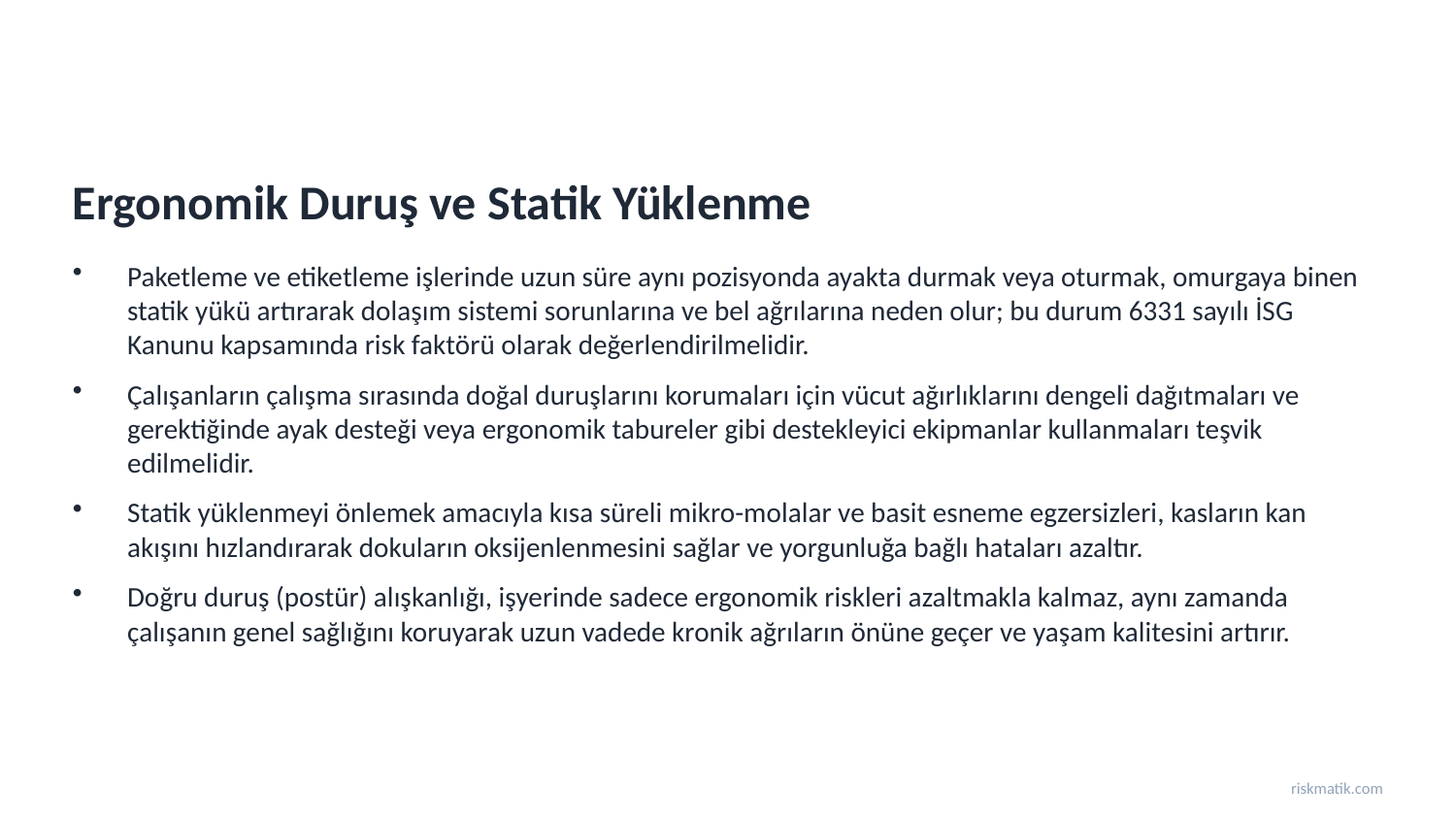

Ergonomik Duruş ve Statik Yüklenme
Paketleme ve etiketleme işlerinde uzun süre aynı pozisyonda ayakta durmak veya oturmak, omurgaya binen statik yükü artırarak dolaşım sistemi sorunlarına ve bel ağrılarına neden olur; bu durum 6331 sayılı İSG Kanunu kapsamında risk faktörü olarak değerlendirilmelidir.
Çalışanların çalışma sırasında doğal duruşlarını korumaları için vücut ağırlıklarını dengeli dağıtmaları ve gerektiğinde ayak desteği veya ergonomik tabureler gibi destekleyici ekipmanlar kullanmaları teşvik edilmelidir.
Statik yüklenmeyi önlemek amacıyla kısa süreli mikro-molalar ve basit esneme egzersizleri, kasların kan akışını hızlandırarak dokuların oksijenlenmesini sağlar ve yorgunluğa bağlı hataları azaltır.
Doğru duruş (postür) alışkanlığı, işyerinde sadece ergonomik riskleri azaltmakla kalmaz, aynı zamanda çalışanın genel sağlığını koruyarak uzun vadede kronik ağrıların önüne geçer ve yaşam kalitesini artırır.
riskmatik.com